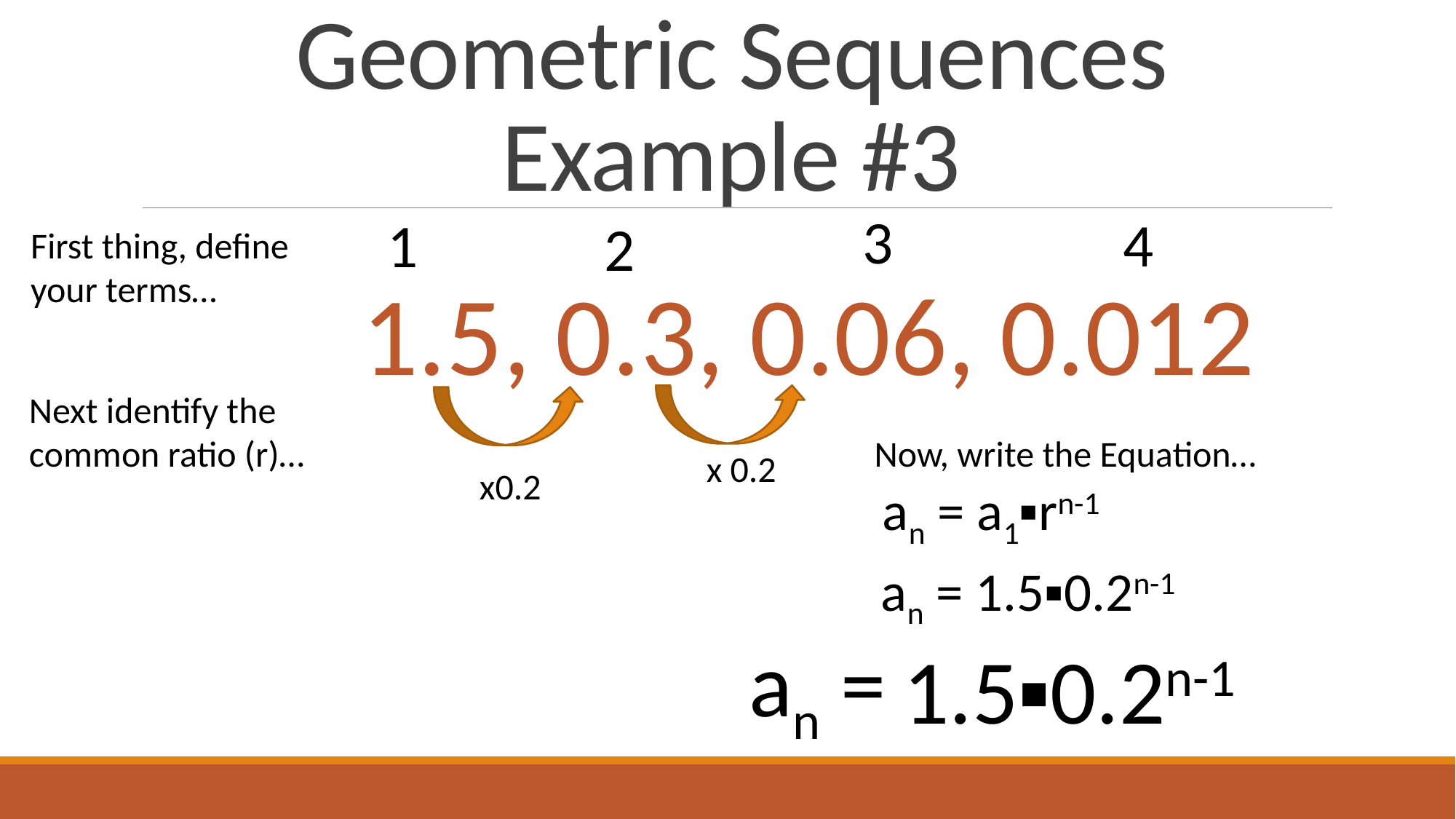

# Geometric Sequences Example #3
3
4
1
2
First thing, define your terms…
  1.5, 0.3, 0.06, 0.012
Next identify the common ratio (r)…

Now, write the Equation…
x 0.2
x0.2
an = a1▪rn-1
an = 1.5▪0.2n-1
an =
1.5▪0.2n-1